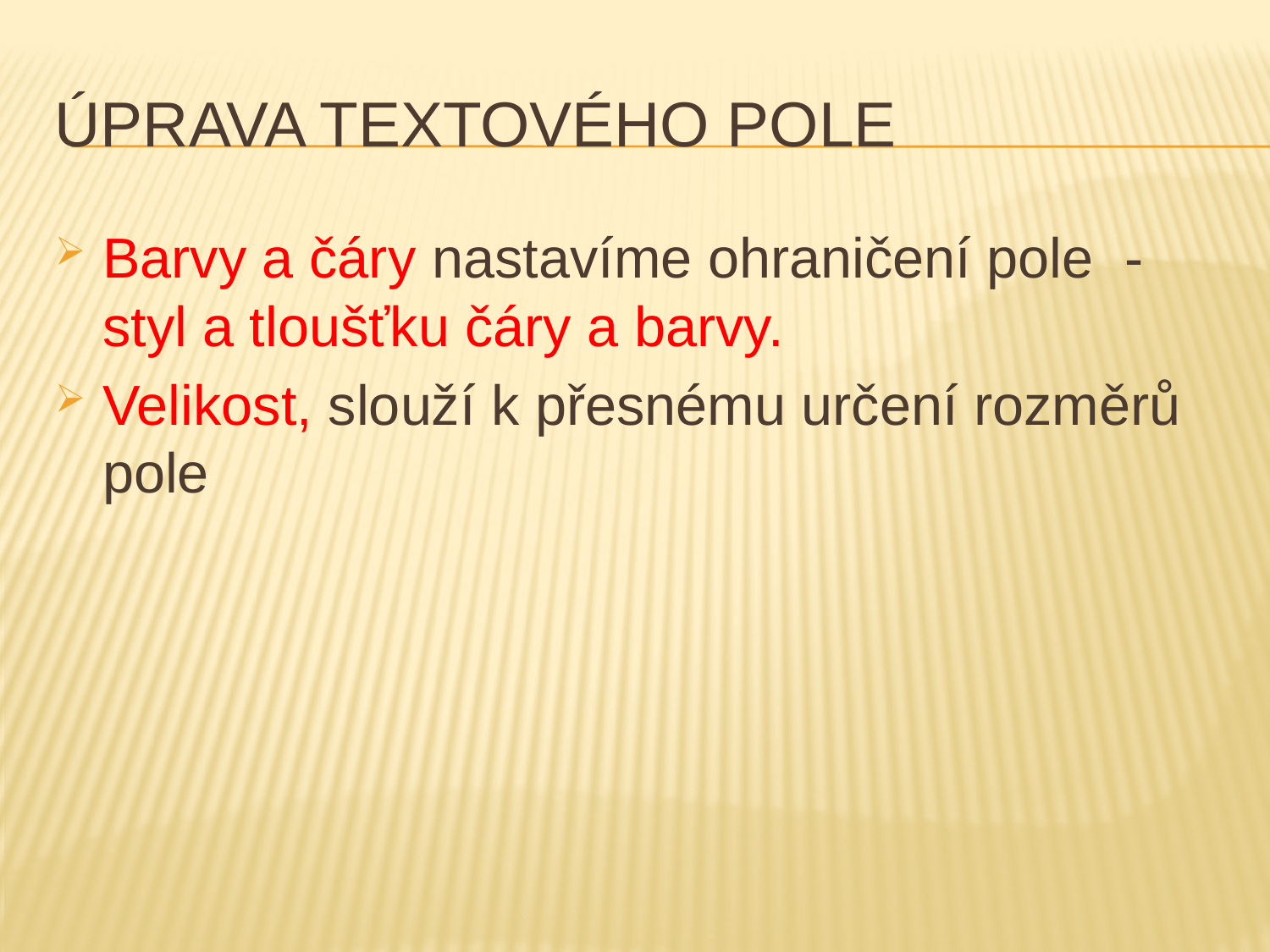

# úprava textového pole
Barvy a čáry nastavíme ohraničení pole  -  styl a tloušťku čáry a barvy.
Velikost, slouží k přesnému určení rozměrů pole